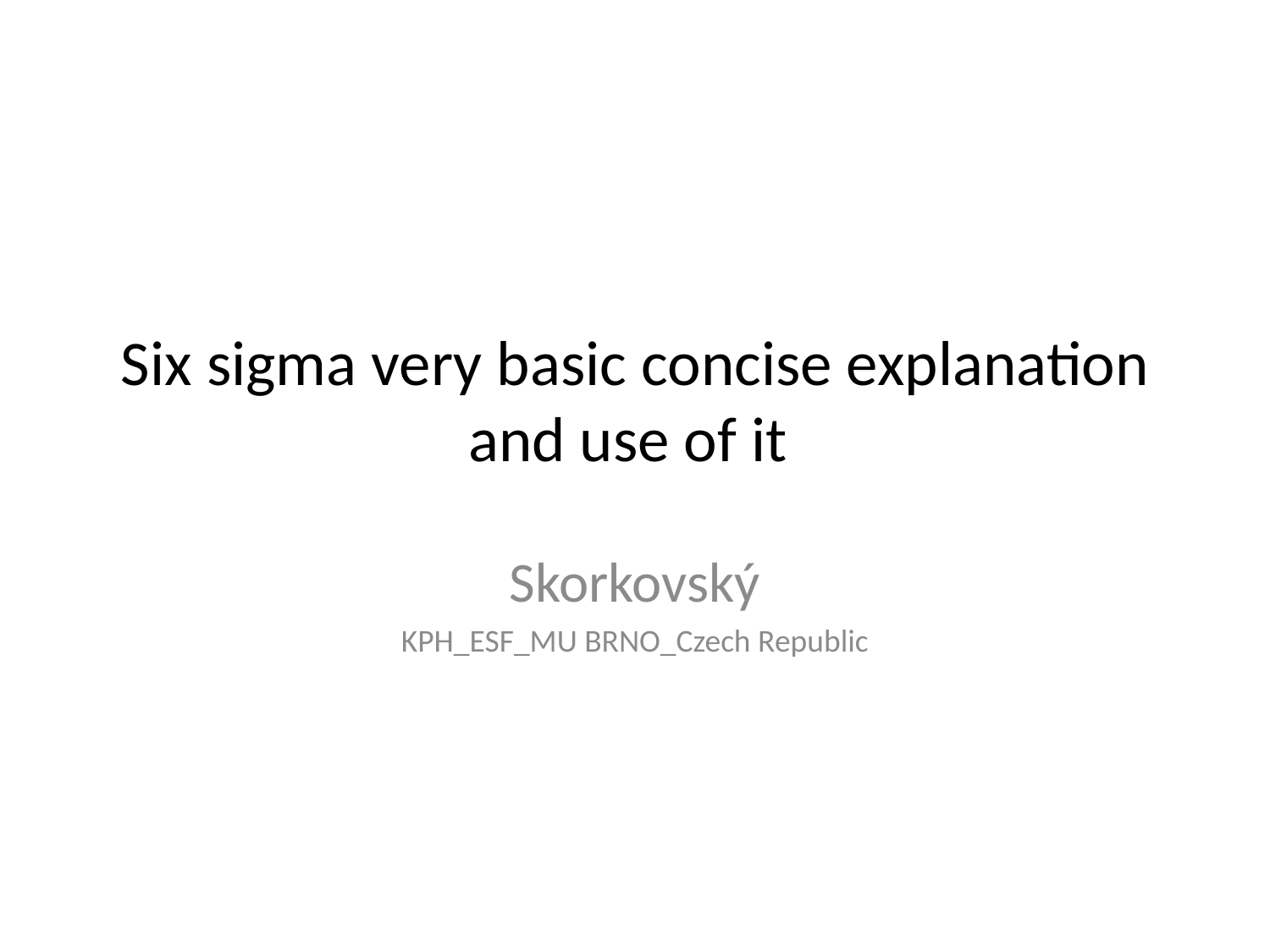

# Six sigma very basic concise explanation and use of it
Skorkovský
KPH_ESF_MU BRNO_Czech Republic